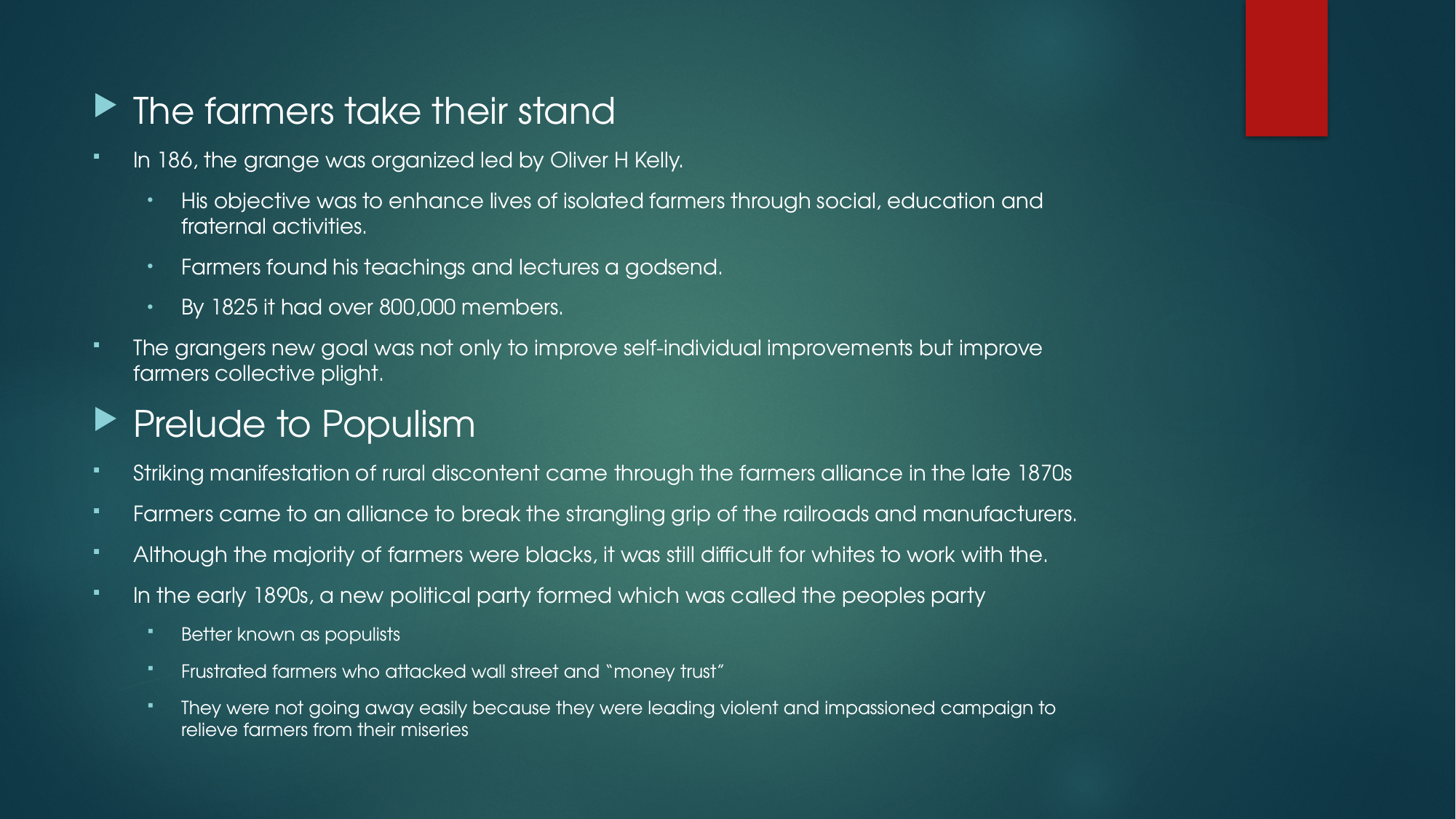

The farmers take their stand
In 186, the grange was organized led by Oliver H Kelly.
His objective was to enhance lives of isolated farmers through social, education and fraternal activities.
Farmers found his teachings and lectures a godsend.
By 1825 it had over 800,000 members.
The grangers new goal was not only to improve self-individual improvements but improve farmers collective plight.
Prelude to Populism
Striking manifestation of rural discontent came through the farmers alliance in the late 1870s
Farmers came to an alliance to break the strangling grip of the railroads and manufacturers.
Although the majority of farmers were blacks, it was still difficult for whites to work with the.
In the early 1890s, a new political party formed which was called the peoples party
Better known as populists
Frustrated farmers who attacked wall street and “money trust”
They were not going away easily because they were leading violent and impassioned campaign to relieve farmers from their miseries